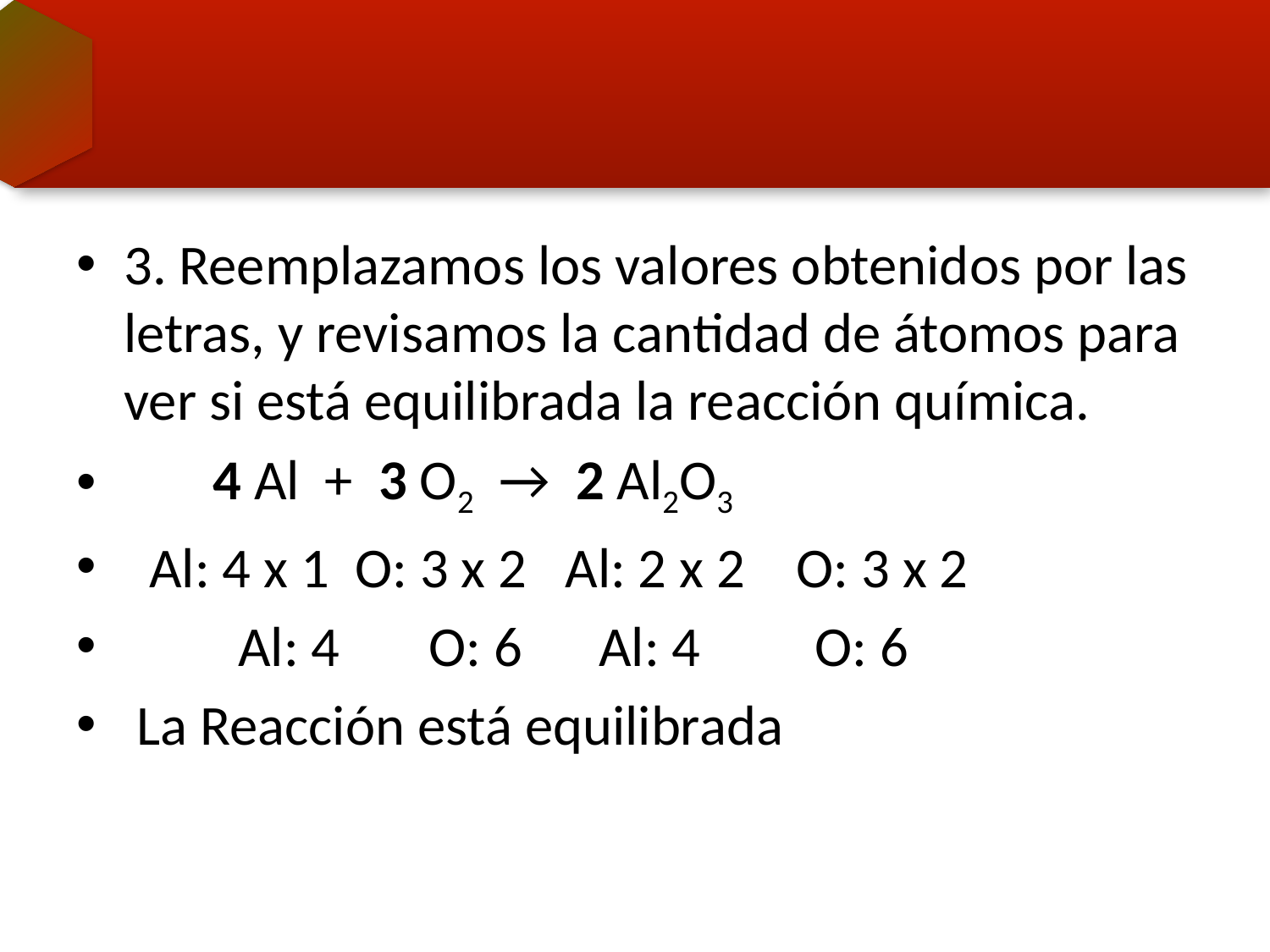

#
3. Reemplazamos los valores obtenidos por las letras, y revisamos la cantidad de átomos para ver si está equilibrada la reacción química.
       4 Al  +  3 O2  →  2 Al2O3
  Al: 4 x 1  O: 3 x 2   Al: 2 x 2    O: 3 x 2
         Al: 4       O: 6      Al: 4         O: 6
 La Reacción está equilibrada